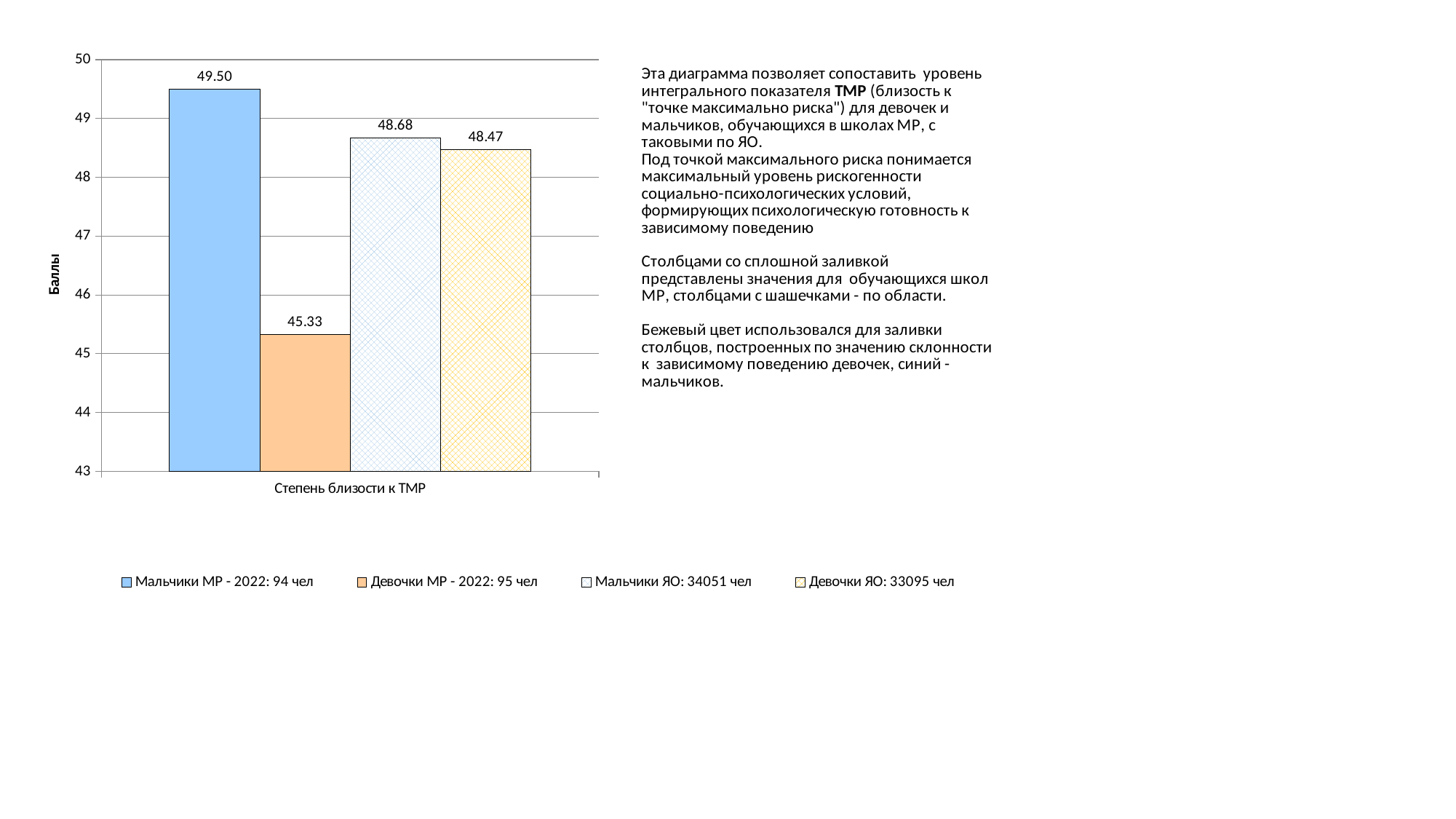

### Chart

| Category | Мальчики МР - 2022: 94 чел | Девочки МР - 2022: 95 чел | Мальчики ЯО: 34051 чел | Девочки ЯО: 33095 чел |
|---|---|---|---|---|
| Степень близости к ТМР | 49.49896350105542 | 45.33296868062367 | 48.67536892811337 | 48.47354032693952 |